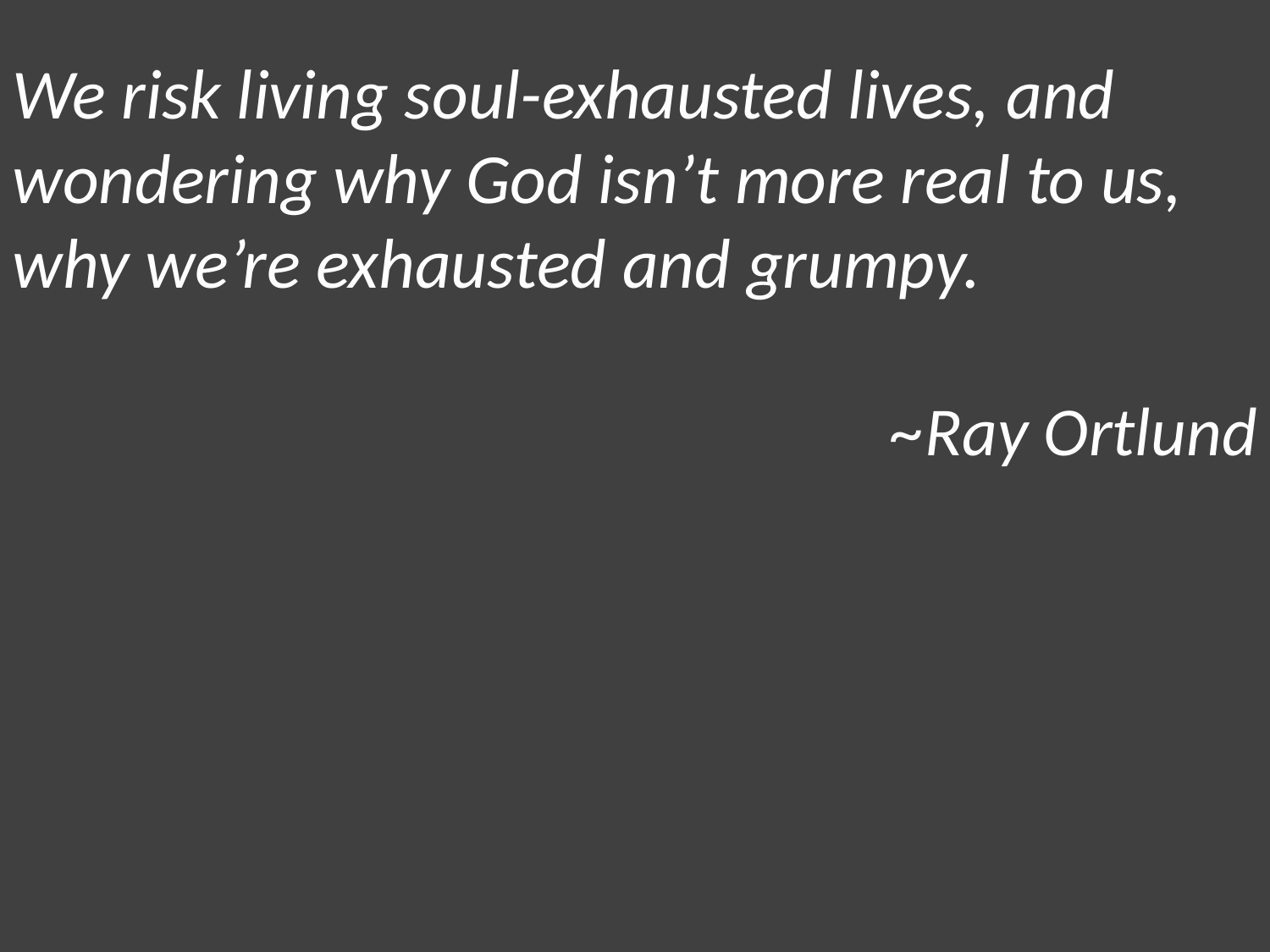

We risk living soul-exhausted lives, and wondering why God isn’t more real to us, why we’re exhausted and grumpy.

~Ray Ortlund